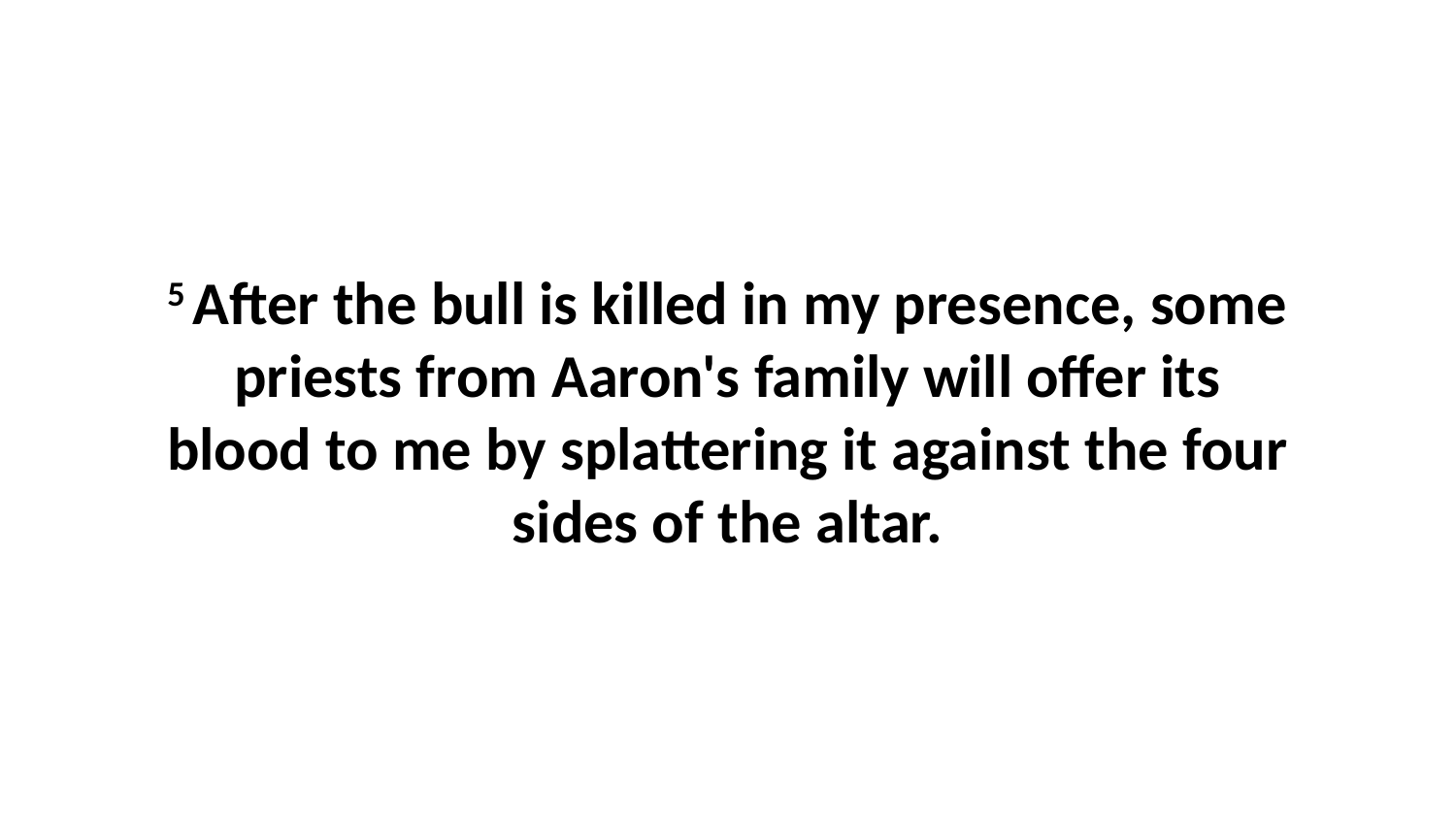

5 After the bull is killed in my presence, some priests from Aaron's family will offer its blood to me by splattering it against the four sides of the altar.